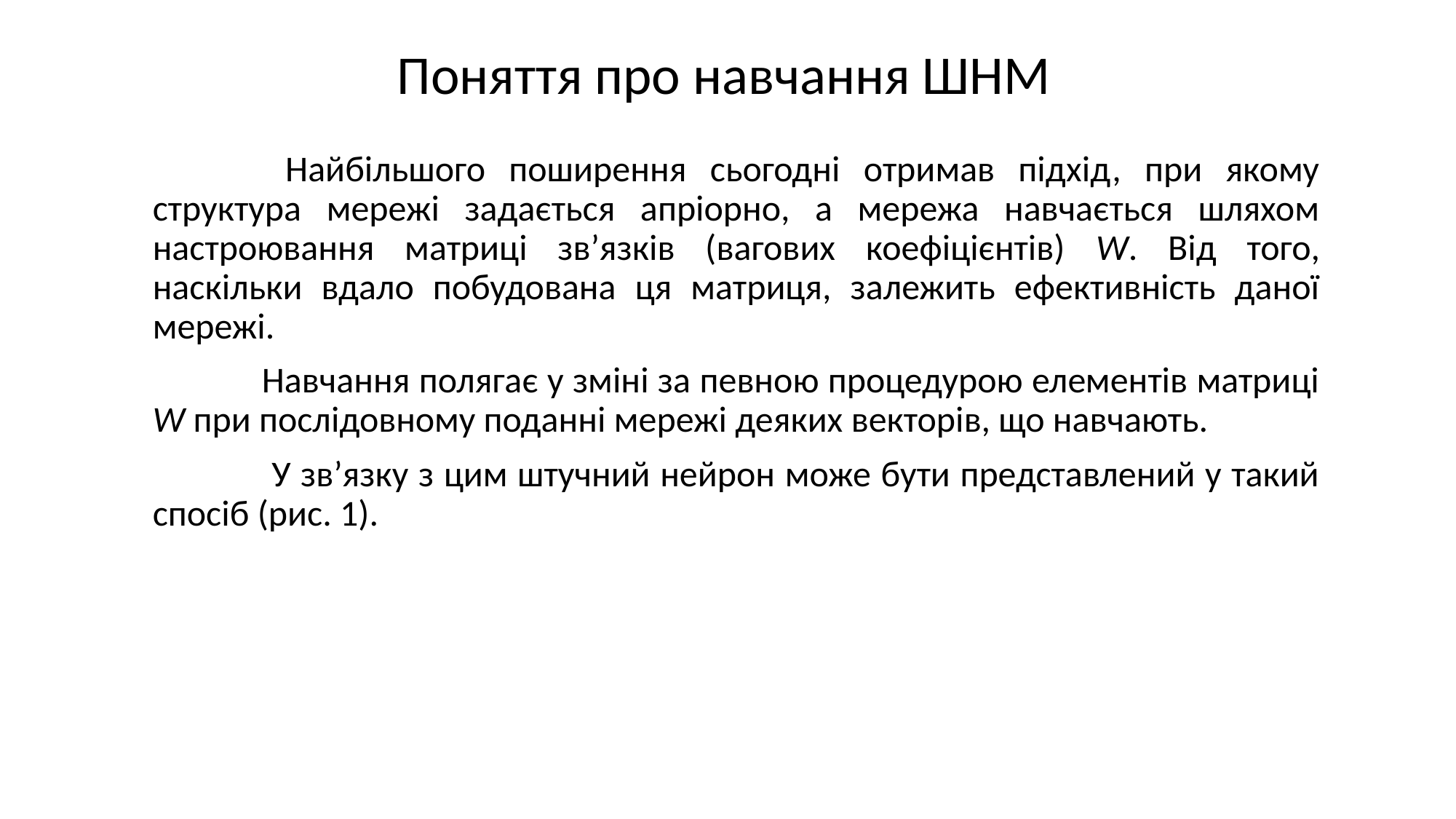

# Поняття про навчання ШНМ
	 Найбільшого поширення сьогодні отримав підхід, при якому структура мережі задається апріорно, а мережа навчається шляхом настроювання матриці зв’язків (вагових коефіцієнтів) W. Від того, наскільки вдало побудована ця матриця, залежить ефективність даної мережі.
	Навчання полягає у зміні за певною процедурою елементів матриці W при послідовному поданні мережі деяких векторів, що навчають.
	 У зв’язку з цим штучний нейрон може бути представлений у такий спосіб (рис. 1).